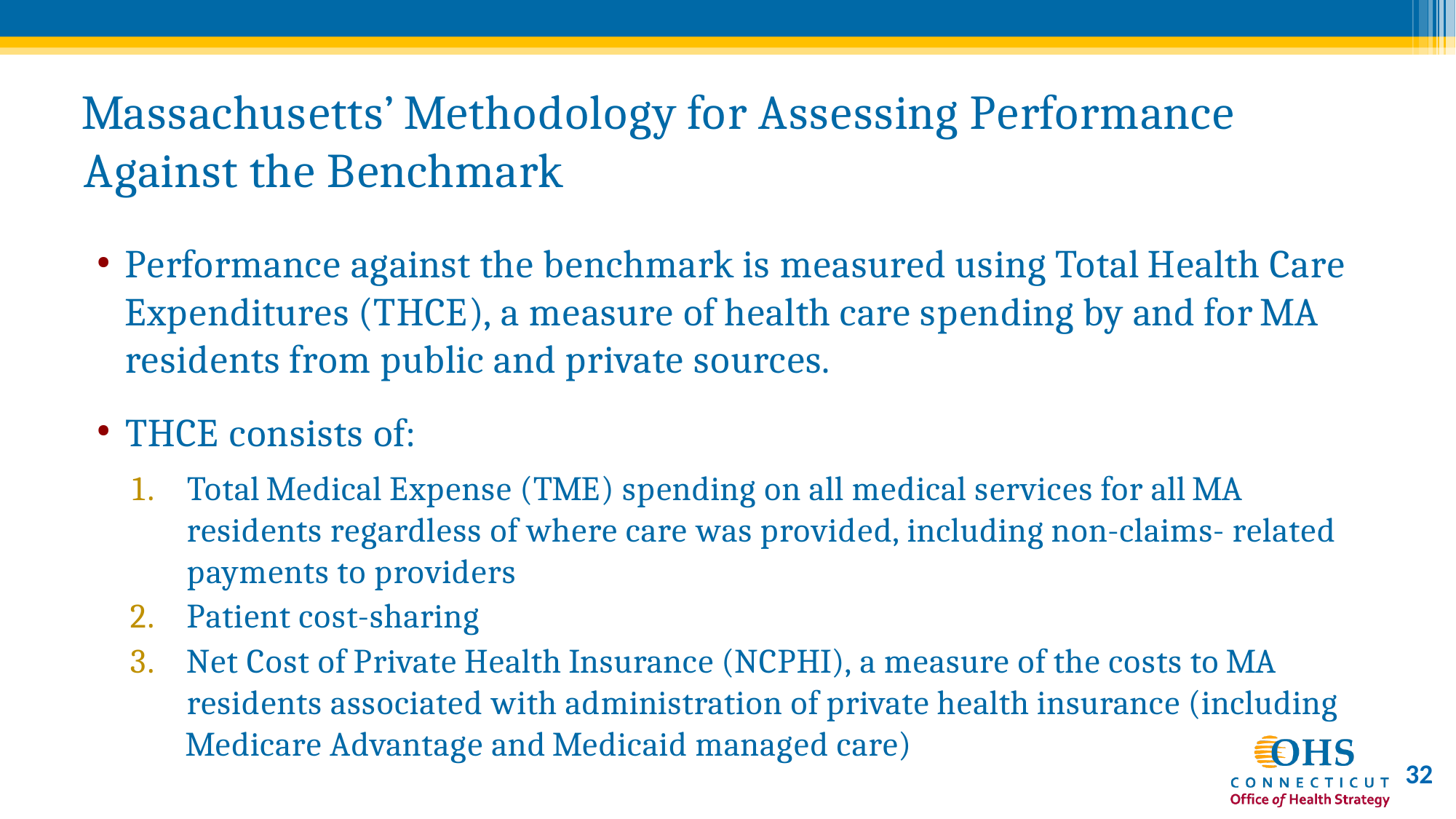

# Massachusetts’ Methodology for Assessing Performance Against the Benchmark
Performance against the benchmark is measured using Total Health Care Expenditures (THCE), a measure of health care spending by and for MA residents from public and private sources.

THCE consists of:
Total Medical Expense (TME) spending on all medical services for all MA residents regardless of where care was provided, including non-claims- related payments to providers
Patient cost-sharing
Net Cost of Private Health Insurance (NCPHI), a measure of the costs to MA residents associated with administration of private health insurance (including Medicare Advantage and Medicaid managed care)

32